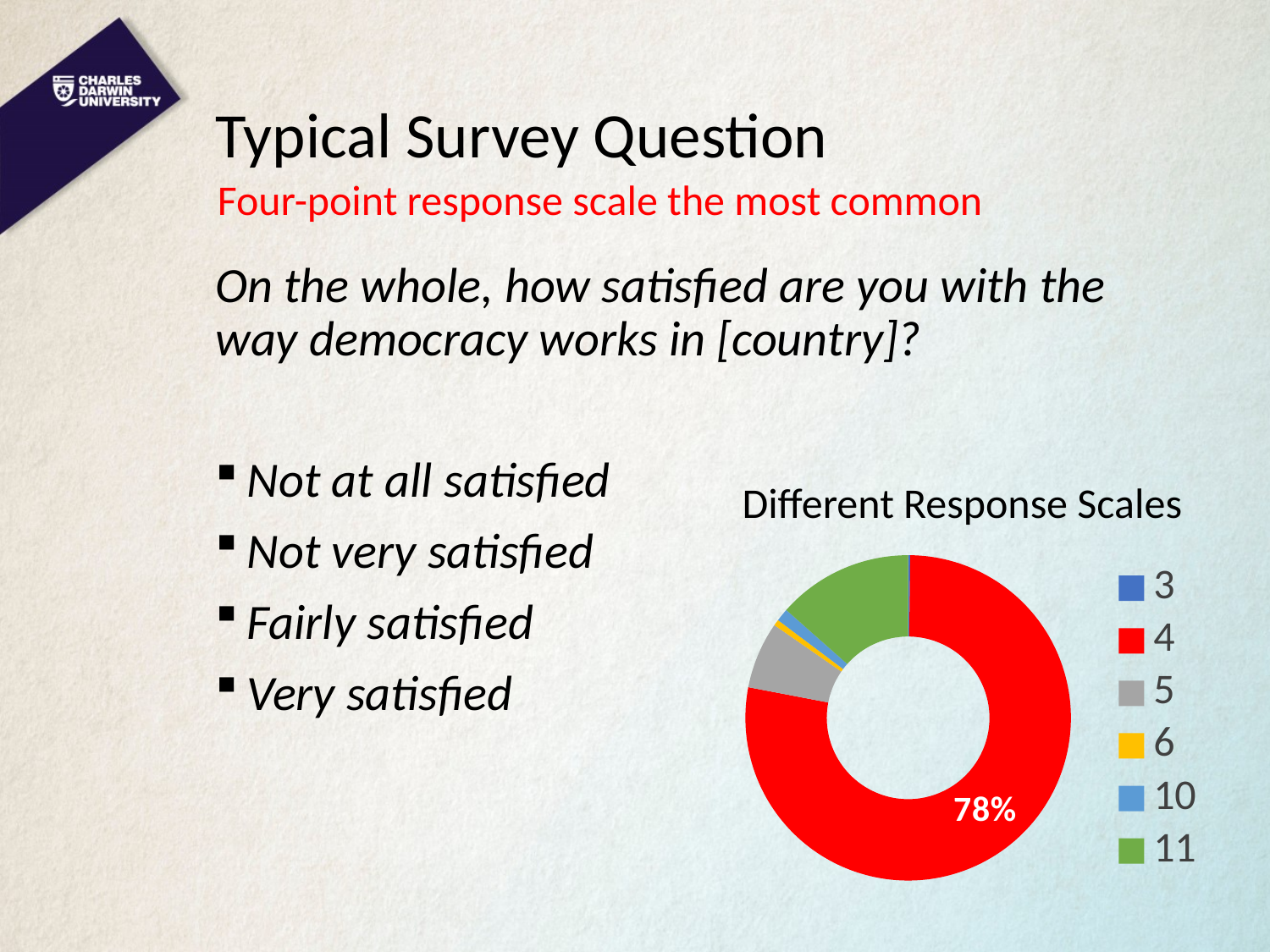

# Typical Survey Question
Four-point response scale the most common
On the whole, how satisfied are you with the way democracy works in [country]?

Not at all satisfied
Not very satisfied
Fairly satisfied
Very satisfied

### Chart

| Category | Different Answer Scales |
|---|---|
| 3.0 | 0.00207990341852926 |
| 4.0 | 0.778114670775939 |
| 5.0 | 0.0663261171469395 |
| 6.0 | 0.0060825619972989 |
| 10.0 | 0.0127758452650459 |
| 11.0 | 0.134620901396247 |
Different Response Scales